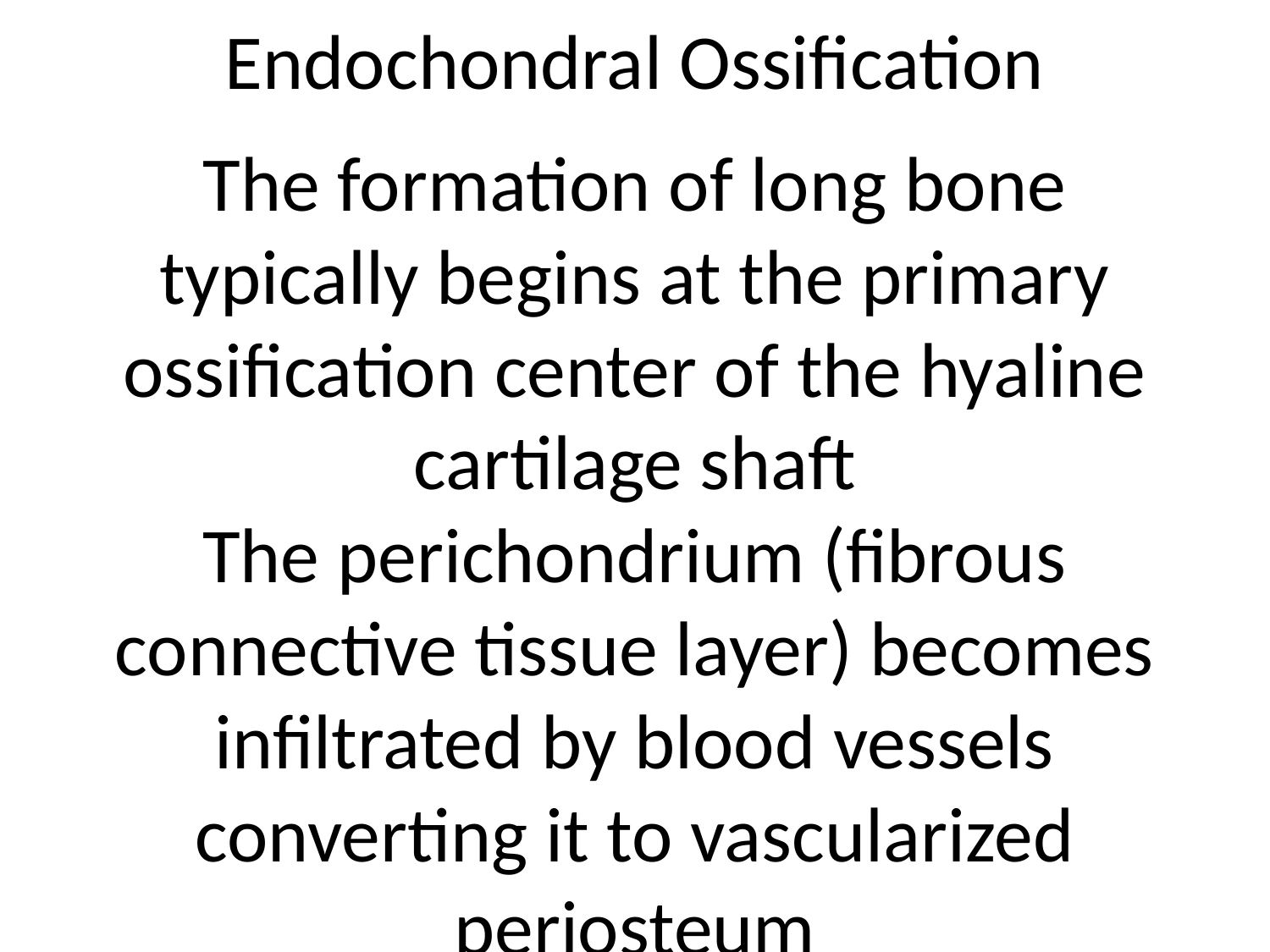

Endochondral Ossification
The formation of long bone typically begins at the primary ossification center of the hyaline cartilage shaft
The perichondrium (fibrous connective tissue layer) becomes infiltrated by blood vessels converting it to vascularized periosteum
The increase in nutrition enables the mesenchyme cells to differentiate into osteoblast cells